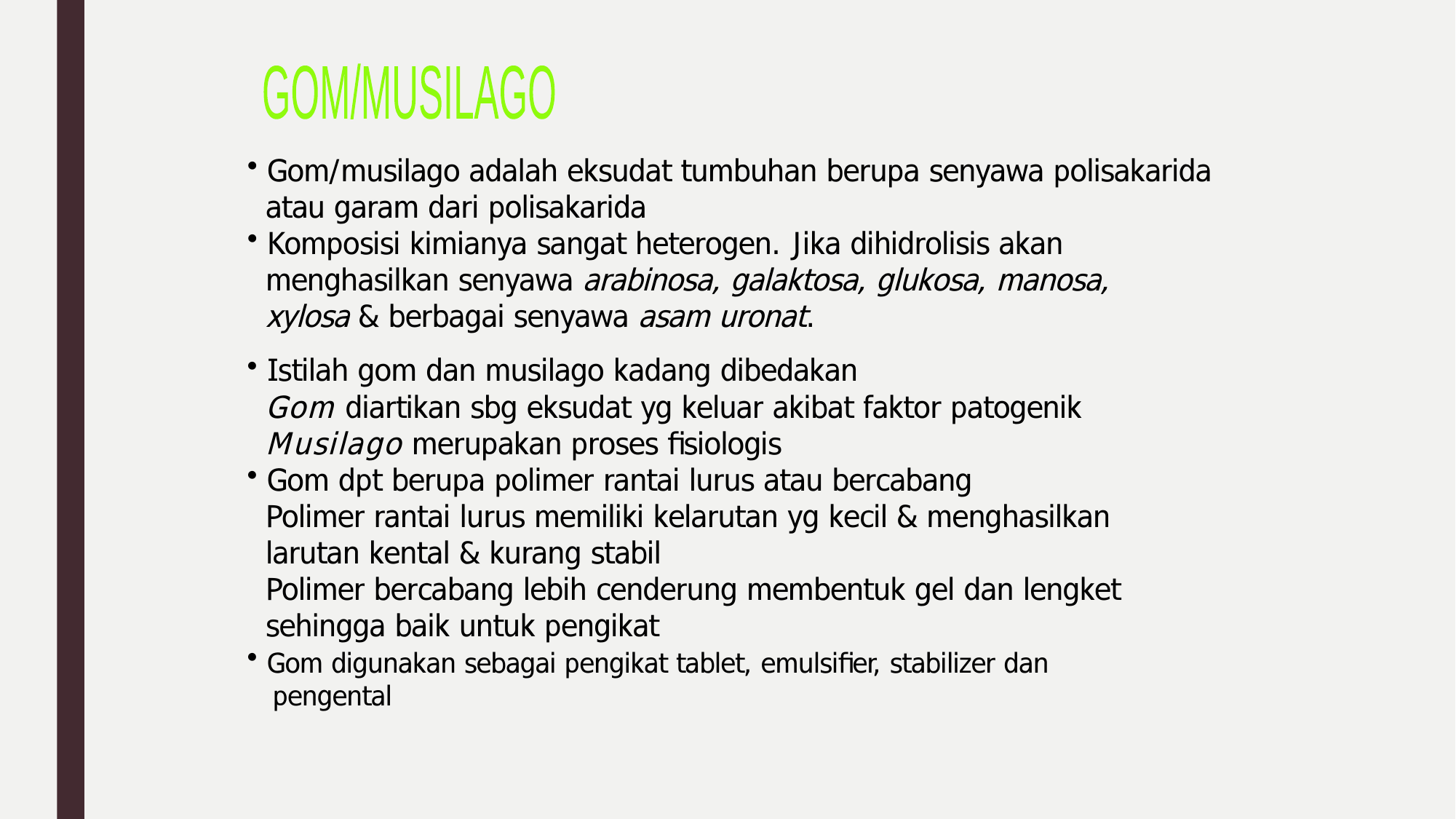

GOM/MUSILAGO
 Gom/musilago adalah eksudat tumbuhan berupa senyawa polisakarida
  atau garam dari polisakarida
 Komposisi kimianya sangat heterogen. Jika dihidrolisis akan
  menghasilkan senyawa arabinosa, galaktosa, glukosa, manosa,
  xylosa & berbagai senyawa asam uronat.
 Istilah gom dan musilago kadang dibedakan
  Gom diartikan sbg eksudat yg keluar akibat faktor patogenik
  Musilago merupakan proses fisiologis
 Gom dpt berupa polimer rantai lurus atau bercabang
  Polimer rantai lurus memiliki kelarutan yg kecil & menghasilkan
  larutan kental & kurang stabil
  Polimer bercabang lebih cenderung membentuk gel dan lengket
  sehingga baik untuk pengikat
 Gom digunakan sebagai pengikat tablet, emulsifier, stabilizer dan
   pengental